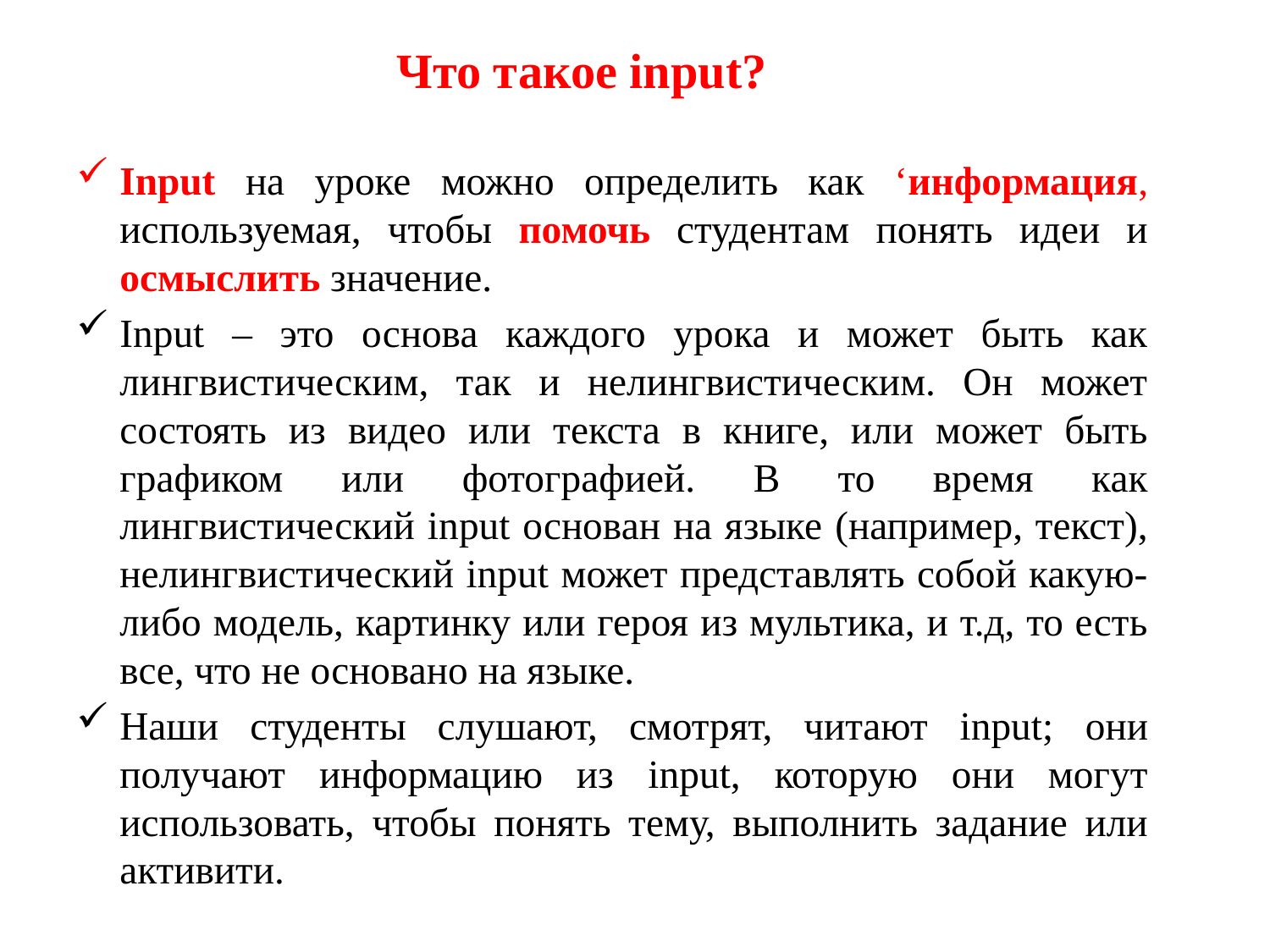

# Что такое input?
Input на уроке можно определить как ‘информация, используемая, чтобы помочь студентам понять идеи и осмыслить значение.
Input – это основа каждого урока и может быть как лингвистическим, так и нелингвистическим. Он может состоять из видео или текста в книге, или может быть графиком или фотографией. В то время как лингвистический input основан на языке (например, текст), нелингвистический input может представлять собой какую-либо модель, картинку или героя из мультика, и т.д, то есть все, что не основано на языке.
Наши студенты слушают, смотрят, читают input; они получают информацию из input, которую они могут использовать, чтобы понять тему, выполнить задание или активити.